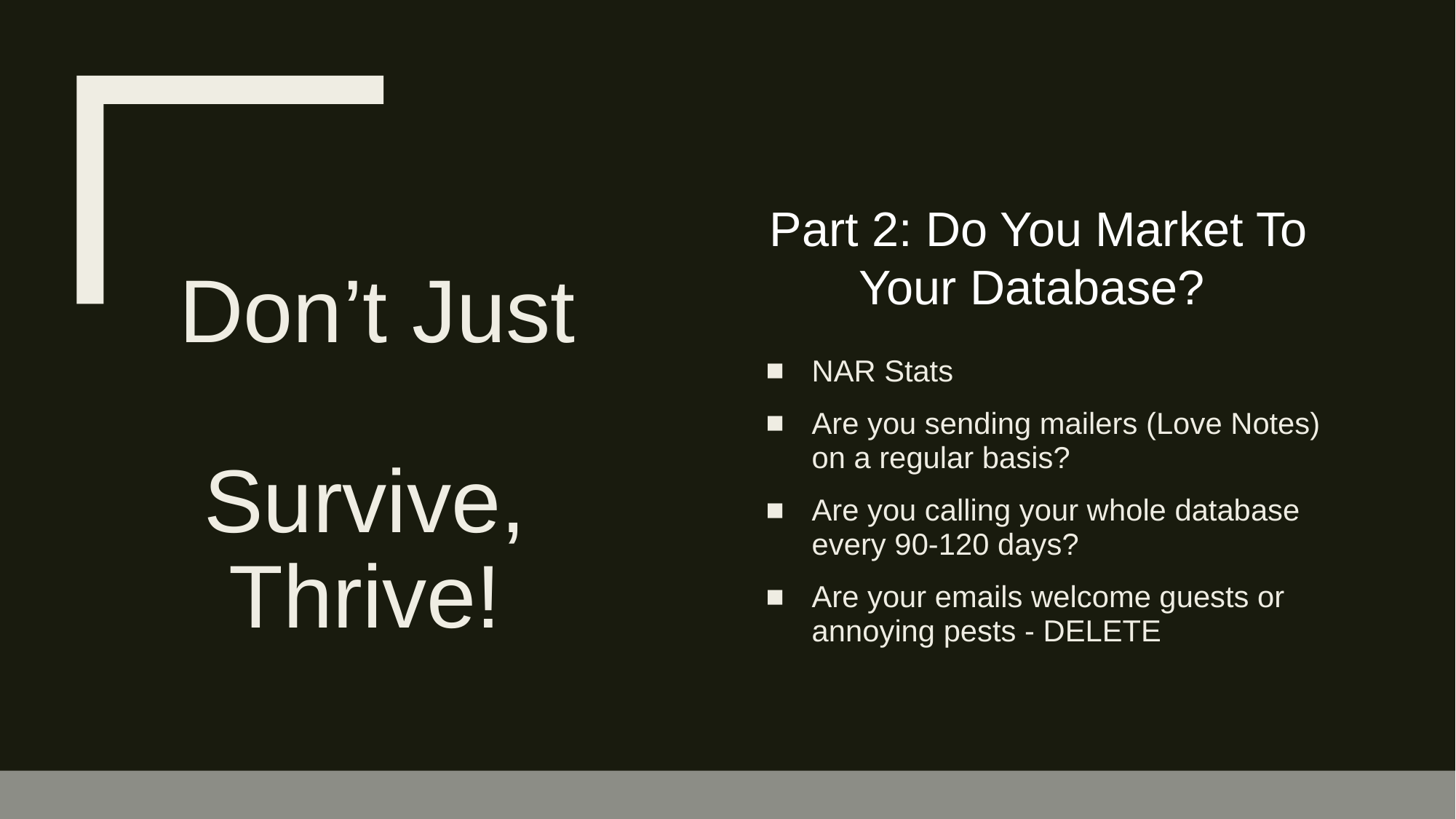

# Don’t Just Survive, Thrive!
Part 2: Do You Market To Your Database?
NAR Stats
Are you sending mailers (Love Notes) on a regular basis?
Are you calling your whole database every 90-120 days?
Are your emails welcome guests or annoying pests - DELETE